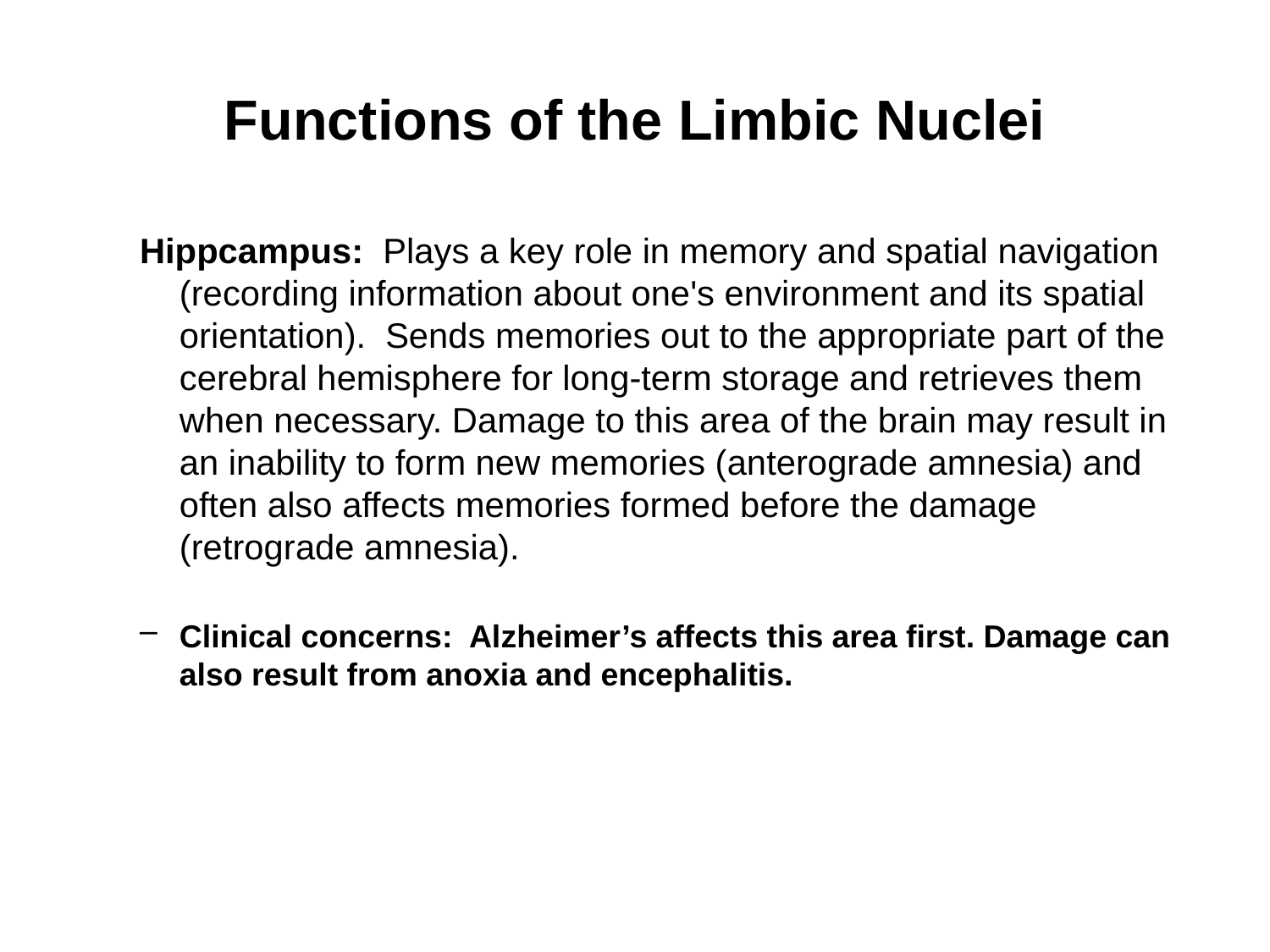

# Functions of the Limbic Nuclei
Hippcampus:  Plays a key role in memory and spatial navigation (recording information about one's environment and its spatial orientation).  Sends memories out to the appropriate part of the cerebral hemisphere for long-term storage and retrieves them when necessary. Damage to this area of the brain may result in an inability to form new memories (anterograde amnesia) and often also affects memories formed before the damage (retrograde amnesia).
Clinical concerns:  Alzheimer’s affects this area first. Damage can also result from anoxia and encephalitis.